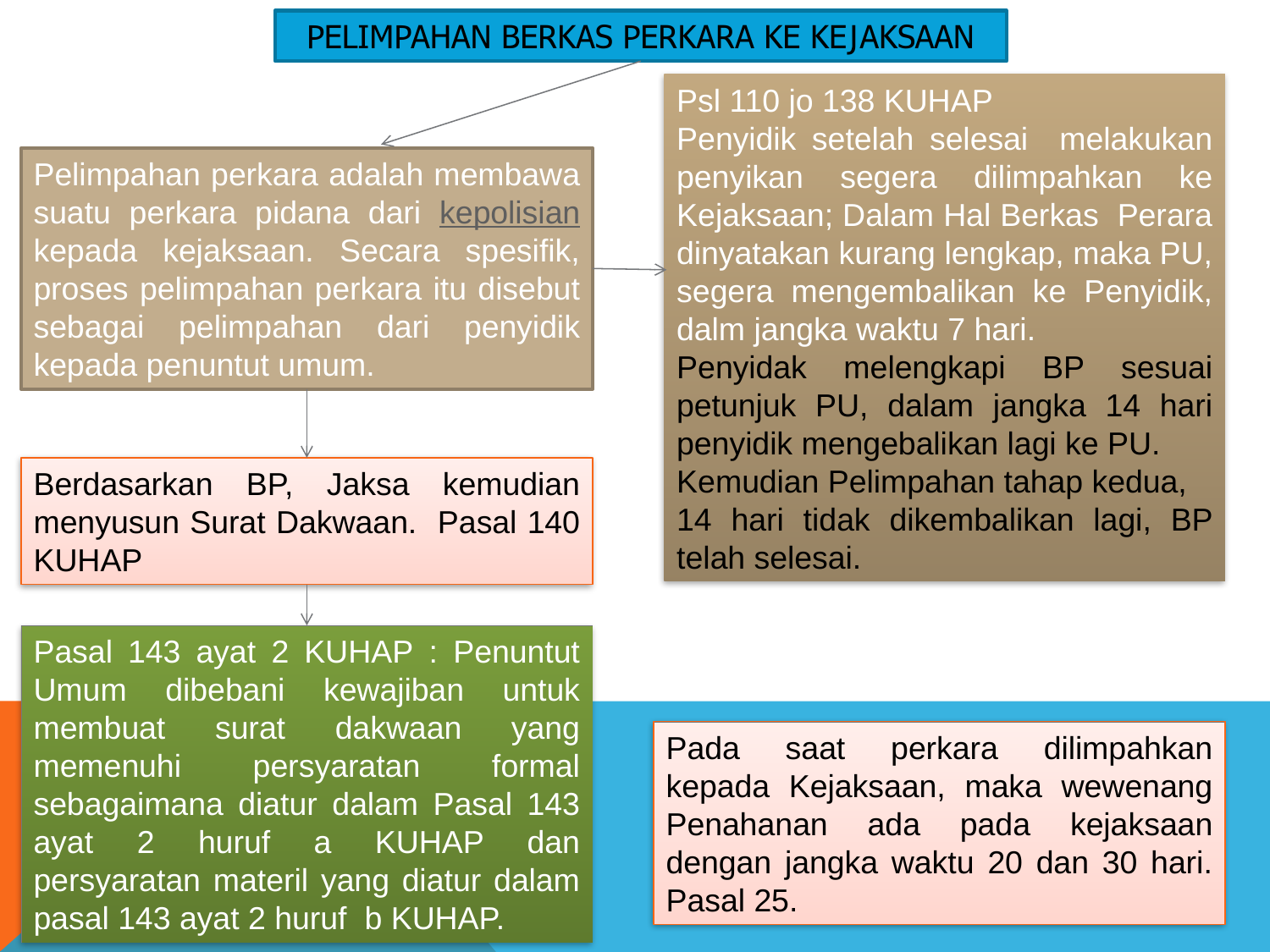

PELIMPAHAN BERKAS PERKARA KE KEJAKSAAN
Psl 110 jo 138 KUHAP
Penyidik setelah selesai  melakukan penyikan segera dilimpahkan ke Kejaksaan; Dalam Hal Berkas  Perara dinyatakan kurang lengkap, maka PU, segera mengembalikan ke Penyidik, dalm jangka waktu 7 hari.
Penyidak melengkapi BP sesuai petunjuk PU, dalam jangka 14 hari penyidik mengebalikan lagi ke PU.
Kemudian Pelimpahan tahap kedua,
14 hari tidak dikembalikan lagi, BP telah selesai.
Pelimpahan perkara adalah membawa suatu perkara pidana dari kepolisian kepada kejaksaan. Secara spesifik, proses pelimpahan perkara itu disebut sebagai pelimpahan dari penyidik kepada penuntut umum.
Berdasarkan BP, Jaksa kemudian menyusun Surat Dakwaan.  Pasal 140 KUHAP
Pasal 143 ayat 2 KUHAP : Penuntut Umum dibebani kewajiban untuk membuat surat dakwaan yang memenuhi persyaratan formal sebagaimana diatur dalam Pasal 143 ayat 2 huruf a KUHAP dan persyaratan materil yang diatur dalam pasal 143 ayat 2 huruf  b KUHAP.
Pada saat perkara dilimpahkan kepada Kejaksaan, maka wewenang Penahanan ada pada kejaksaan dengan jangka waktu 20 dan 30 hari. Pasal 25.